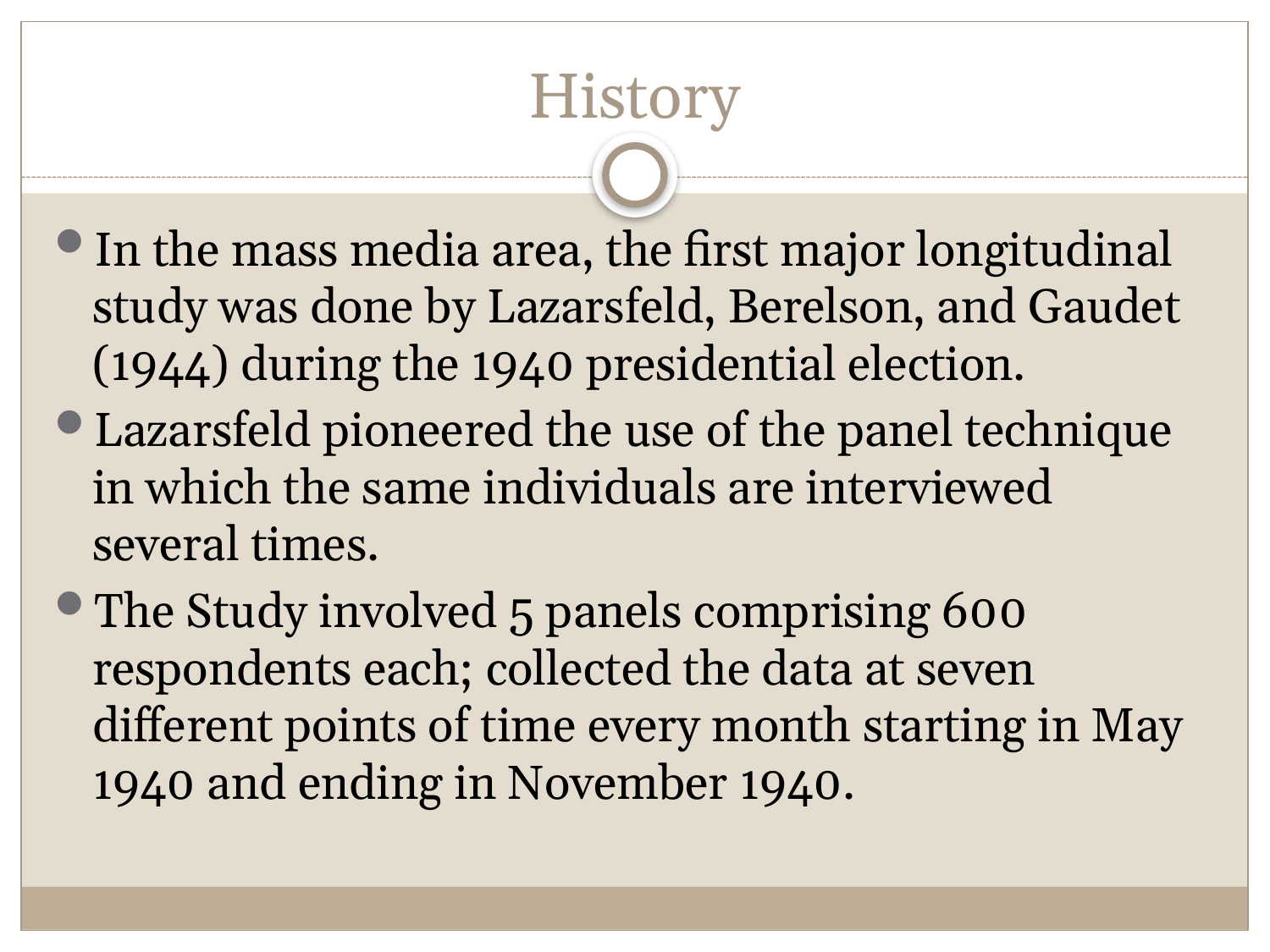

# History
In the mass media area, the first major longitudinal study was done by Lazarsfeld, Berelson, and Gaudet (1944) during the 1940 presidential election.
Lazarsfeld pioneered the use of the panel technique in which the same individuals are interviewed several times.
The Study involved 5 panels comprising 600 respondents each; collected the data at seven different points of time every month starting in May 1940 and ending in November 1940.